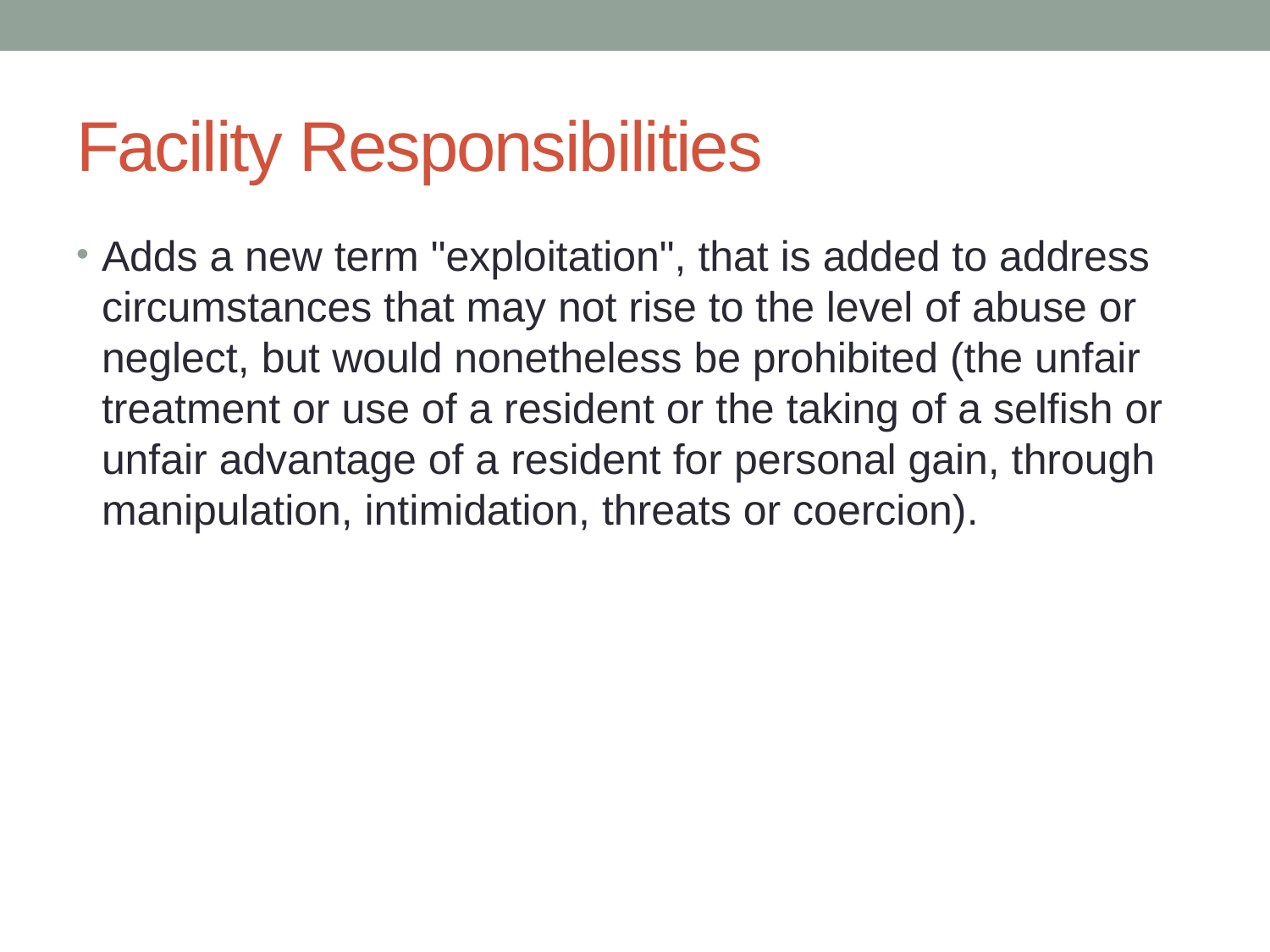

# Facility Responsibilities
Adds a new term "exploitation", that is added to address circumstances that may not rise to the level of abuse or neglect, but would nonetheless be prohibited (the unfair treatment or use of a resident or the taking of a selfish or unfair advantage of a resident for personal gain, through manipulation, intimidation, threats or coercion).